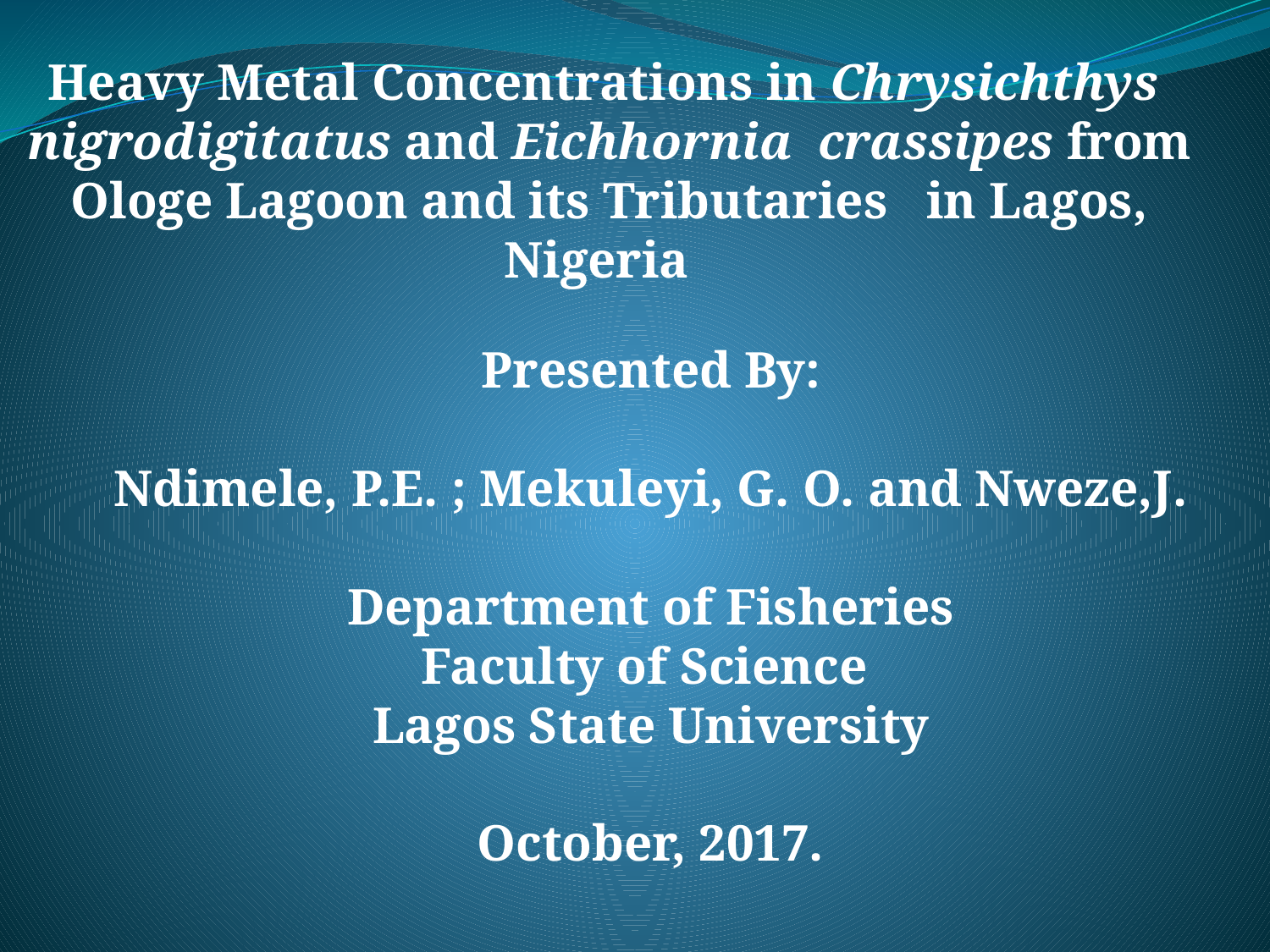

Heavy Metal Concentrations in Chrysichthys  nigrodigitatus and Eichhornia  crassipes from Ologe Lagoon and its Tributaries   in Lagos, Nigeria

Presented By:

Ndimele, P.E. ; Mekuleyi, G. O. and Nweze,J.

Department of Fisheries
Faculty of Science
Lagos State University

October, 2017.